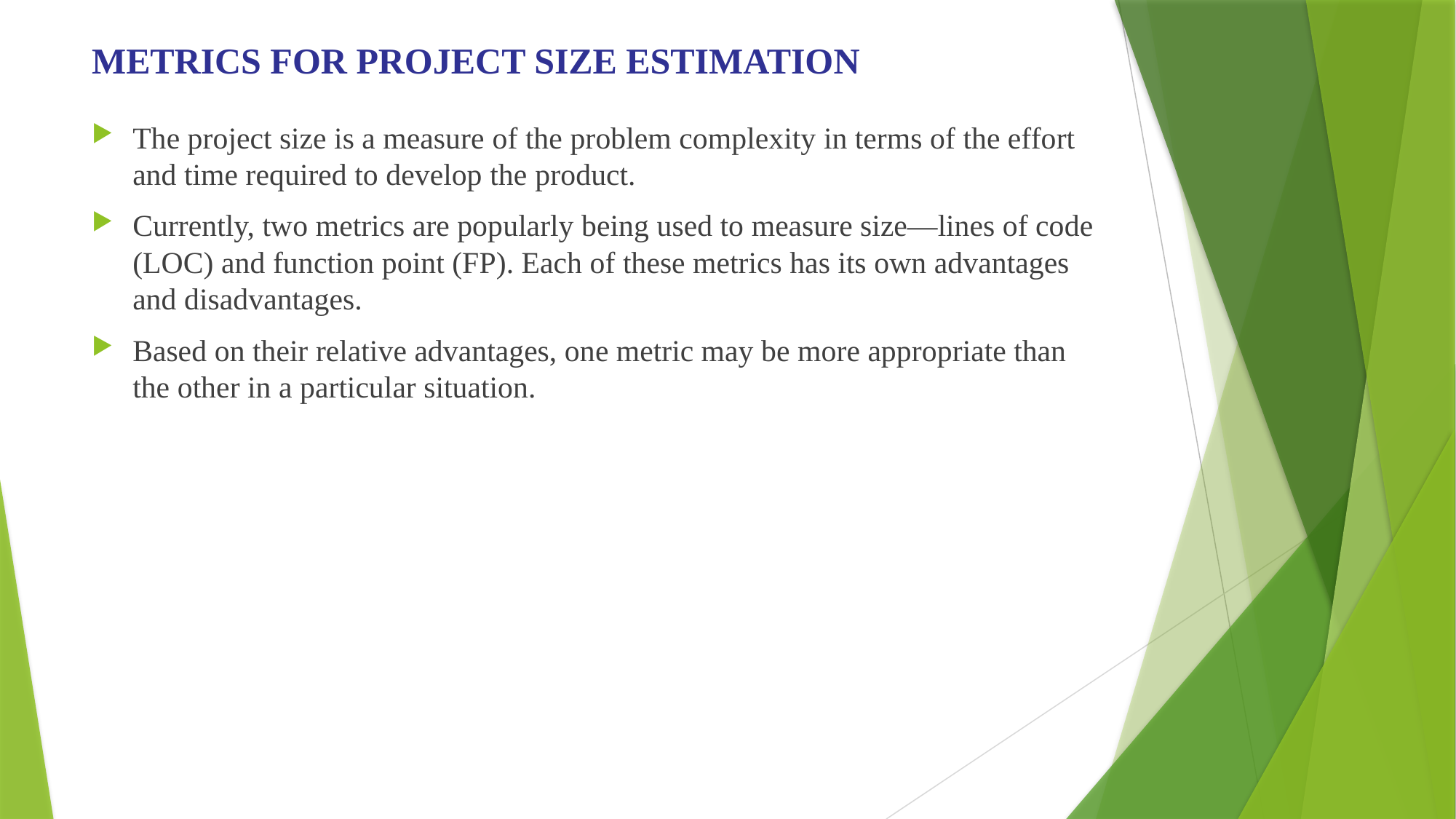

# METRICS FOR PROJECT SIZE ESTIMATION
The project size is a measure of the problem complexity in terms of the effort and time required to develop the product.
Currently, two metrics are popularly being used to measure size—lines of code (LOC) and function point (FP). Each of these metrics has its own advantages and disadvantages.
Based on their relative advantages, one metric may be more appropriate than the other in a particular situation.